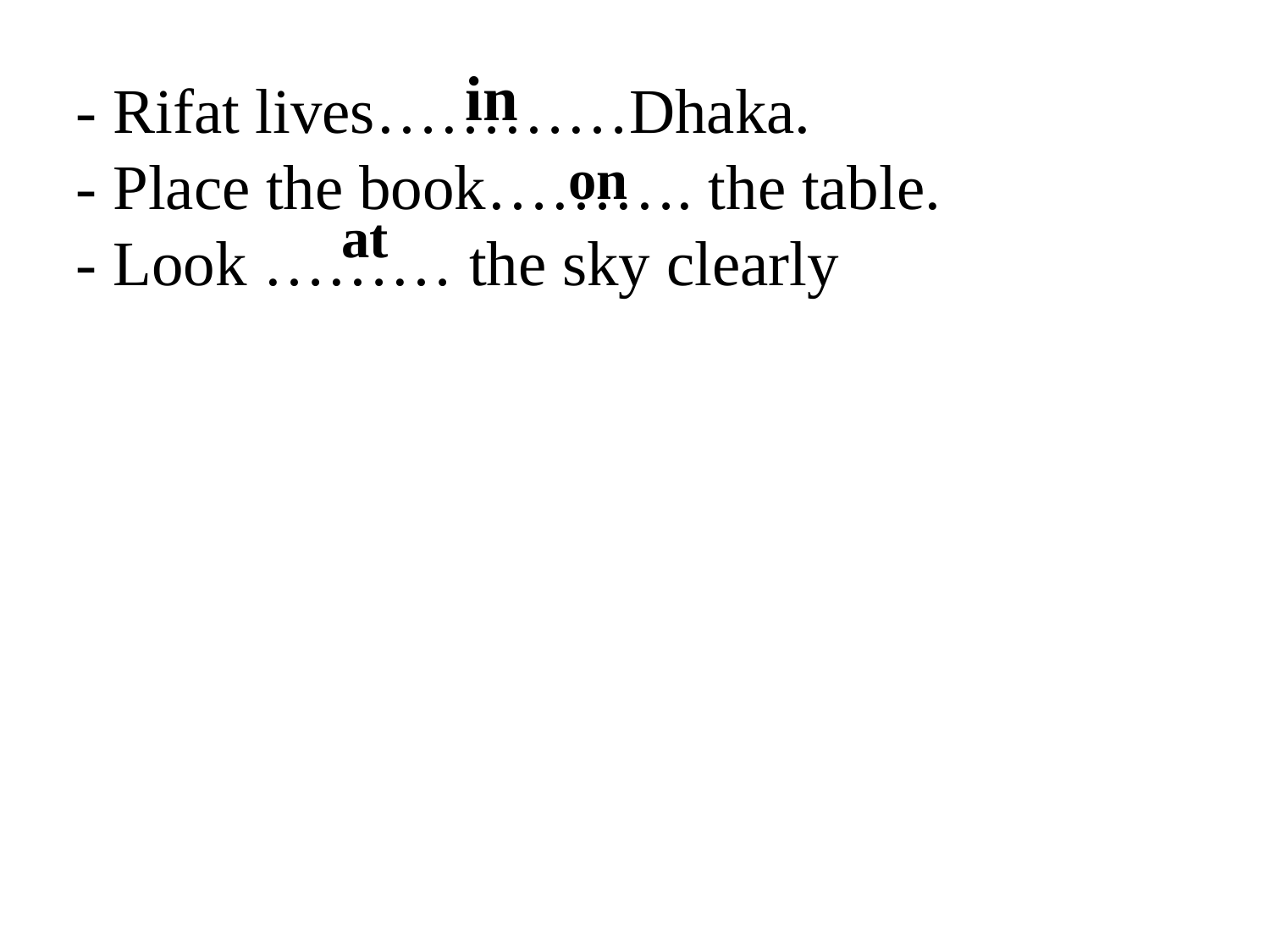

- Rifat lives…………Dhaka.
- Place the book………. the table.
- Look ……… the sky clearly

in
on
at